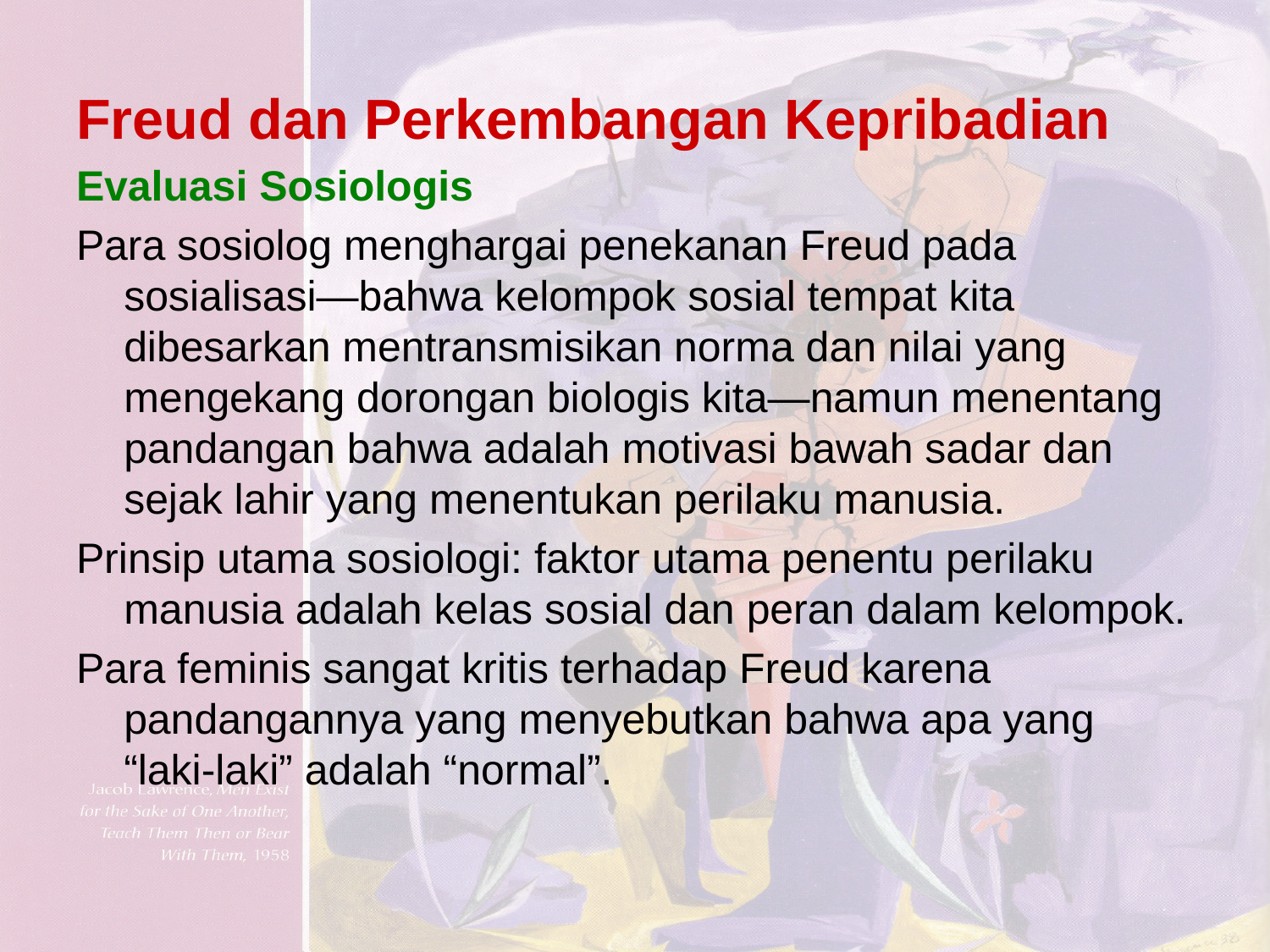

Freud dan Perkembangan Kepribadian
Evaluasi Sosiologis
Para sosiolog menghargai penekanan Freud pada sosialisasi—bahwa kelompok sosial tempat kita dibesarkan mentransmisikan norma dan nilai yang mengekang dorongan biologis kita—namun menentang pandangan bahwa adalah motivasi bawah sadar dan sejak lahir yang menentukan perilaku manusia.
Prinsip utama sosiologi: faktor utama penentu perilaku manusia adalah kelas sosial dan peran dalam kelompok.
Para feminis sangat kritis terhadap Freud karena pandangannya yang menyebutkan bahwa apa yang “laki-laki” adalah “normal”.